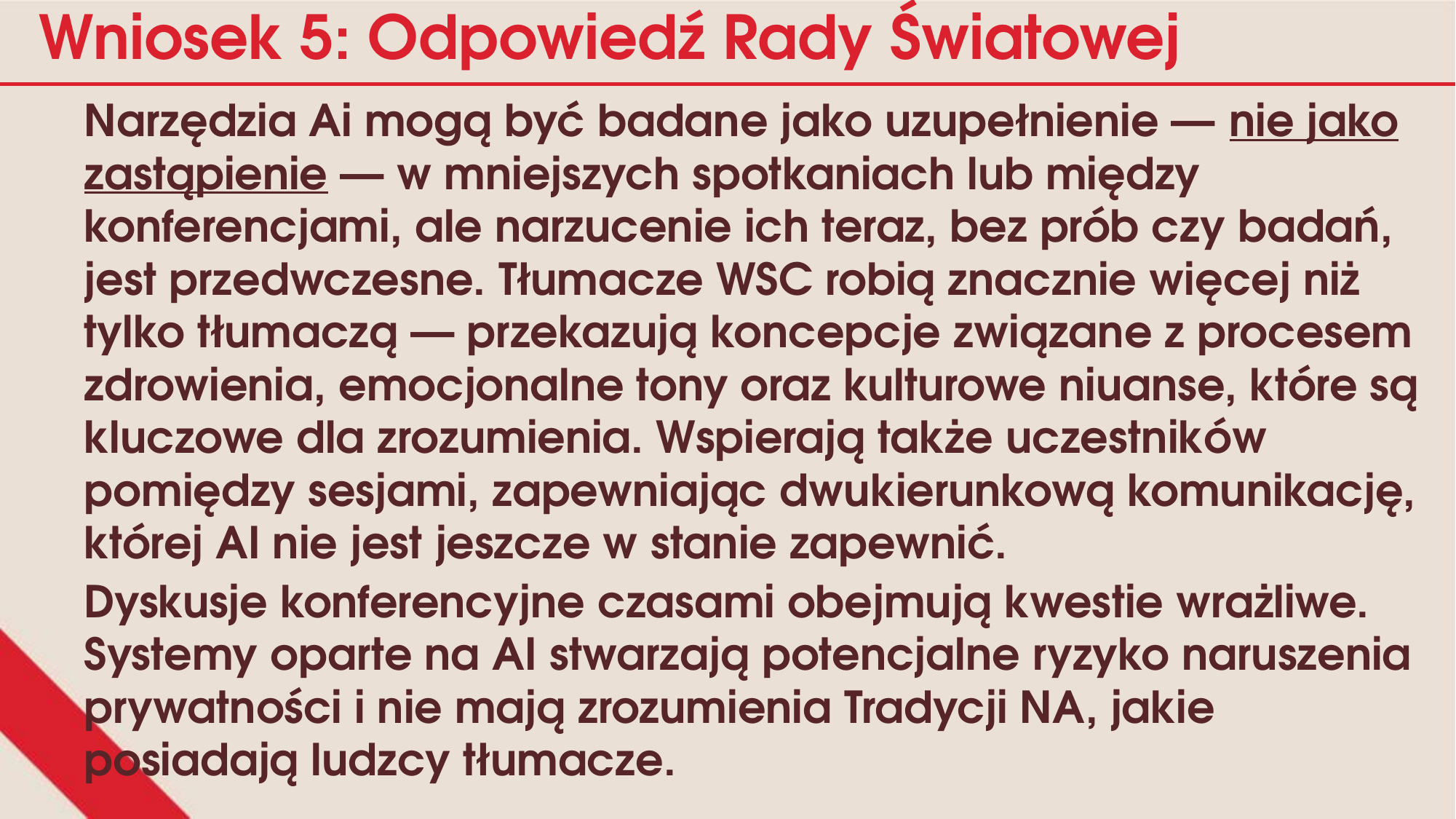

Wniosek 5: Odpowiedź Rady Światowej
Narzędzia Ai mogą być badane jako uzupełnienie — nie jako zastąpienie — w mniejszych spotkaniach lub między konferencjami, ale narzucenie ich teraz, bez prób czy badań, jest przedwczesne. Tłumacze WSC robią znacznie więcej niż tylko tłumaczą — przekazują koncepcje związane z procesem zdrowienia, emocjonalne tony oraz kulturowe niuanse, które są kluczowe dla zrozumienia. Wspierają także uczestników pomiędzy sesjami, zapewniając dwukierunkową komunikację, której AI nie jest jeszcze w stanie zapewnić.
Dyskusje konferencyjne czasami obejmują kwestie wrażliwe. Systemy oparte na AI stwarzają potencjalne ryzyko naruszenia prywatności i nie mają zrozumienia Tradycji NA, jakie posiadają ludzcy tłumacze.